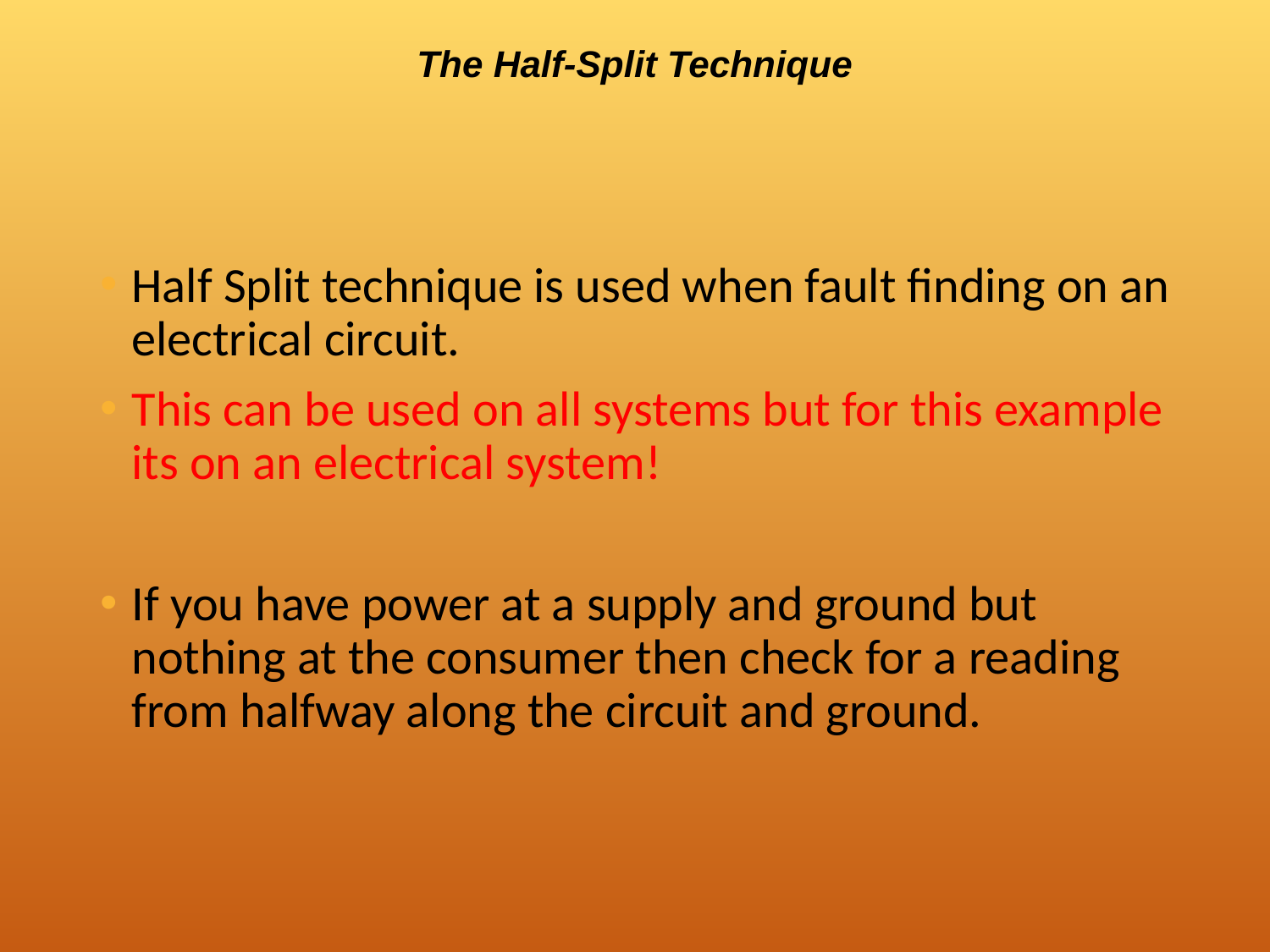

# The Half-Split Technique
Half Split technique is used when fault finding on an electrical circuit.
This can be used on all systems but for this example its on an electrical system!

If you have power at a supply and ground but nothing at the consumer then check for a reading from halfway along the circuit and ground.